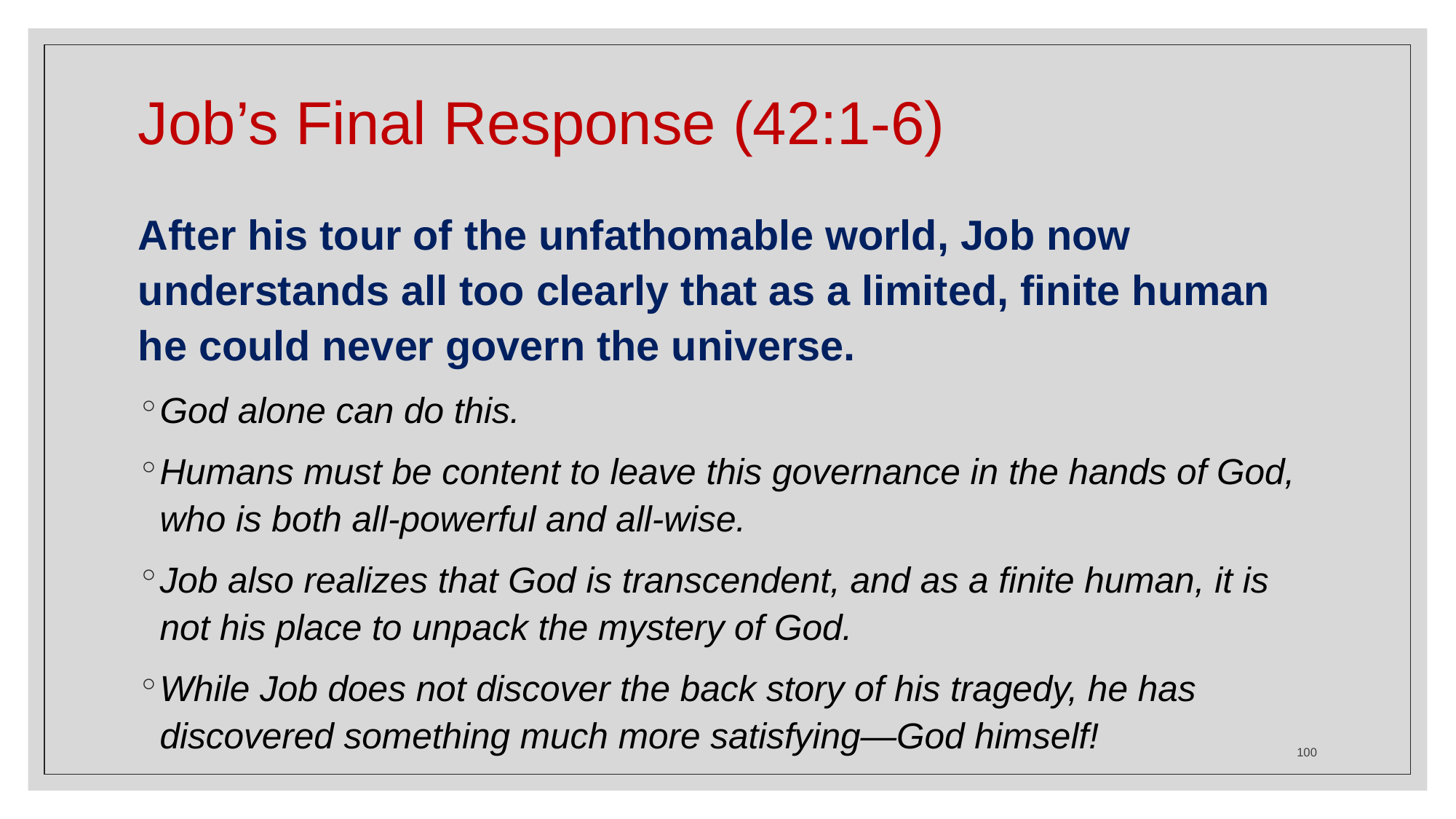

# Job’s Final Response (42:1-6)
After his tour of the unfathomable world, Job now understands all too clearly that as a limited, finite human he could never govern the universe.
God alone can do this.
Humans must be content to leave this governance in the hands of God, who is both all-powerful and all-wise.
Job also realizes that God is transcendent, and as a finite human, it is not his place to unpack the mystery of God.
While Job does not discover the back story of his tragedy, he has discovered something much more satisfying—God himself!
100